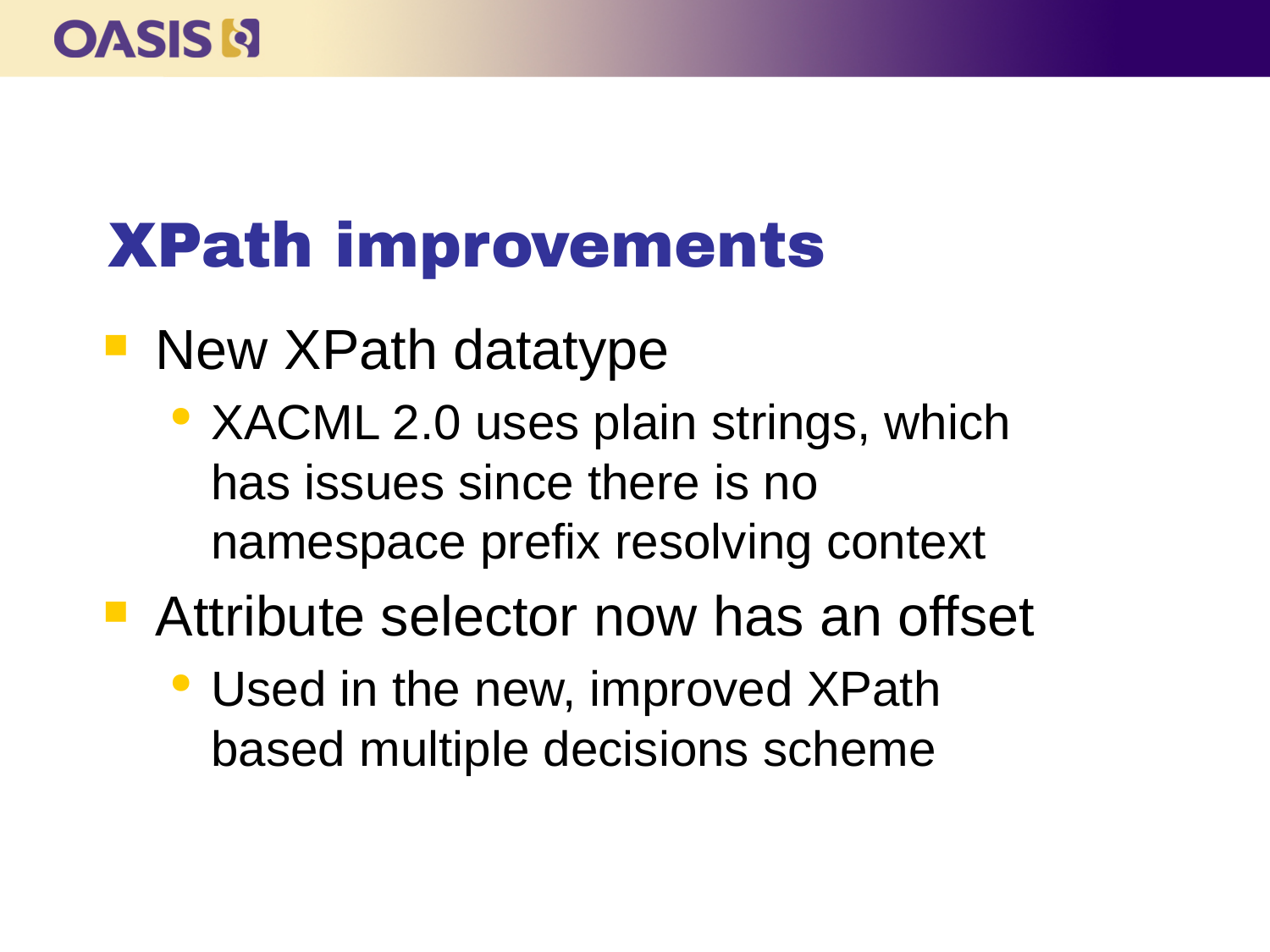

# XPath improvements
New XPath datatype
XACML 2.0 uses plain strings, which has issues since there is no namespace prefix resolving context
Attribute selector now has an offset
Used in the new, improved XPath based multiple decisions scheme